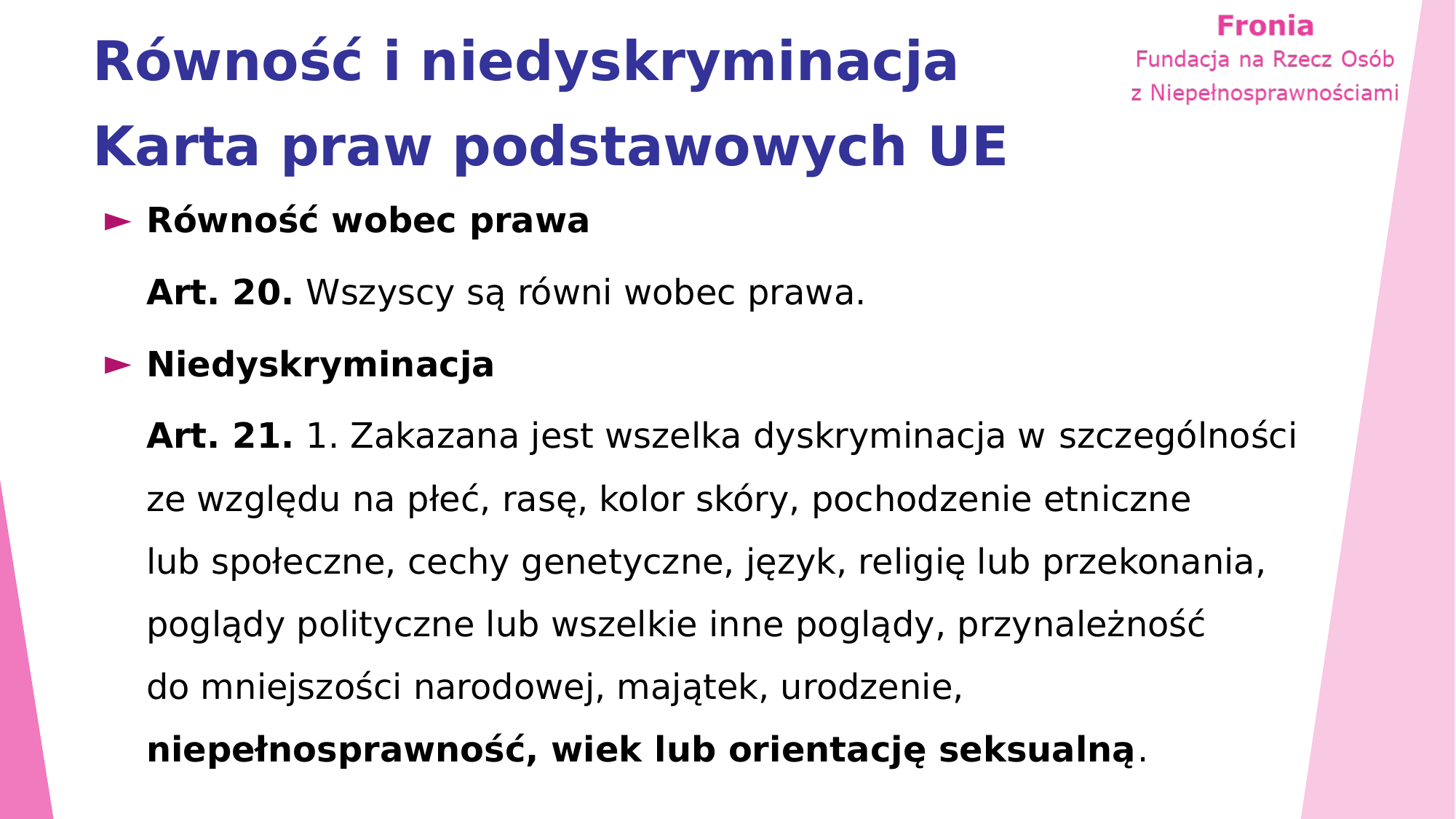

# Równość i niedyskryminacja Karta praw podstawowych UE
Równość wobec prawa
Art. 20. Wszyscy są równi wobec prawa.
Niedyskryminacja
Art. 21. 1. Zakazana jest wszelka dyskryminacja w szczególności ze względu na płeć, rasę, kolor skóry, pochodzenie etniczne lub społeczne, cechy genetyczne, język, religię lub przekonania, poglądy polityczne lub wszelkie inne poglądy, przynależność do mniejszości narodowej, majątek, urodzenie, niepełnosprawność, wiek lub orientację seksualną.